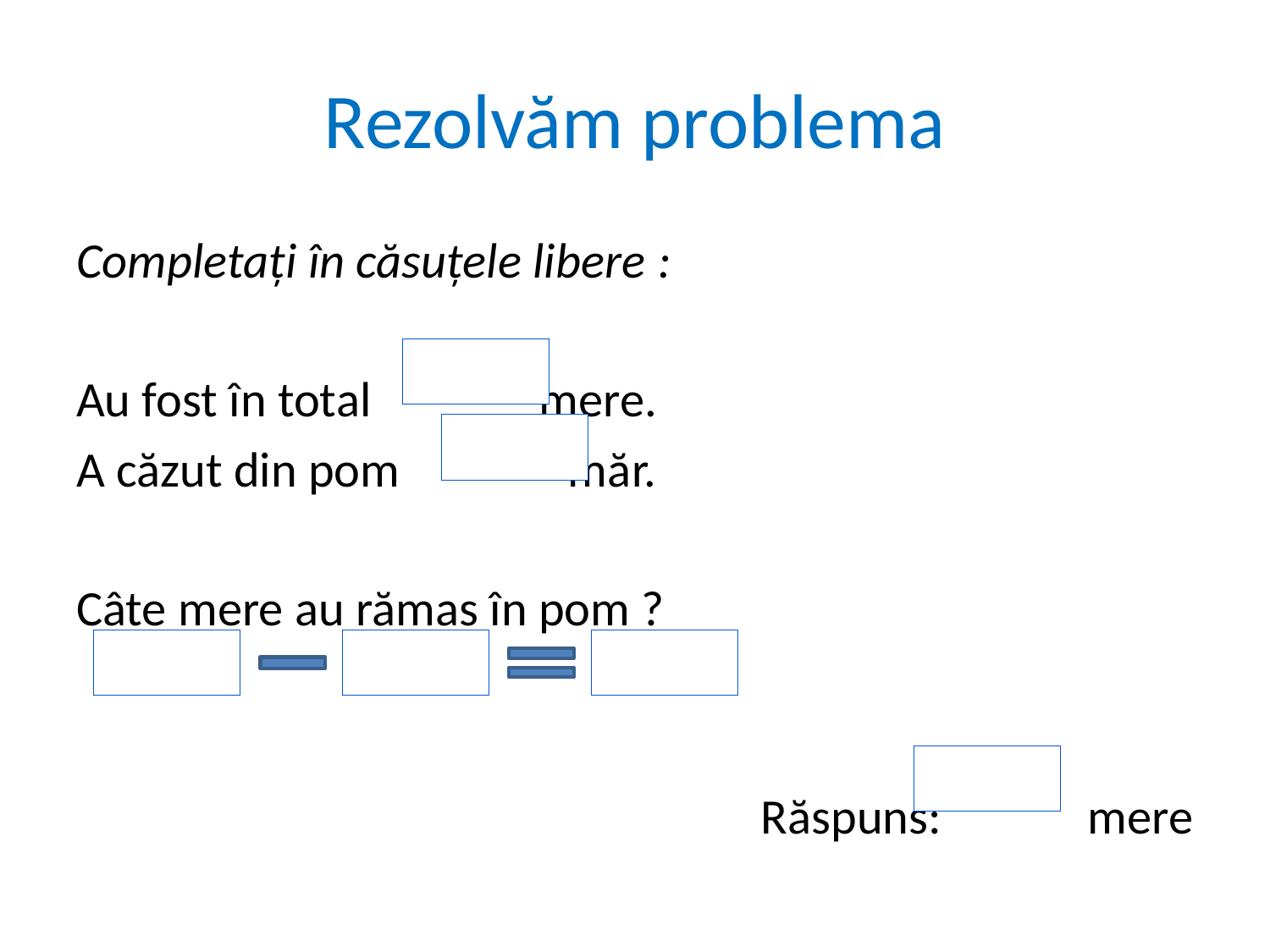

# Rezolvăm problema
Completați în căsuțele libere :

Au fost în total               mere.
A căzut din pom               măr.

Câte mere au rămas în pom ?

Răspuns:             mere